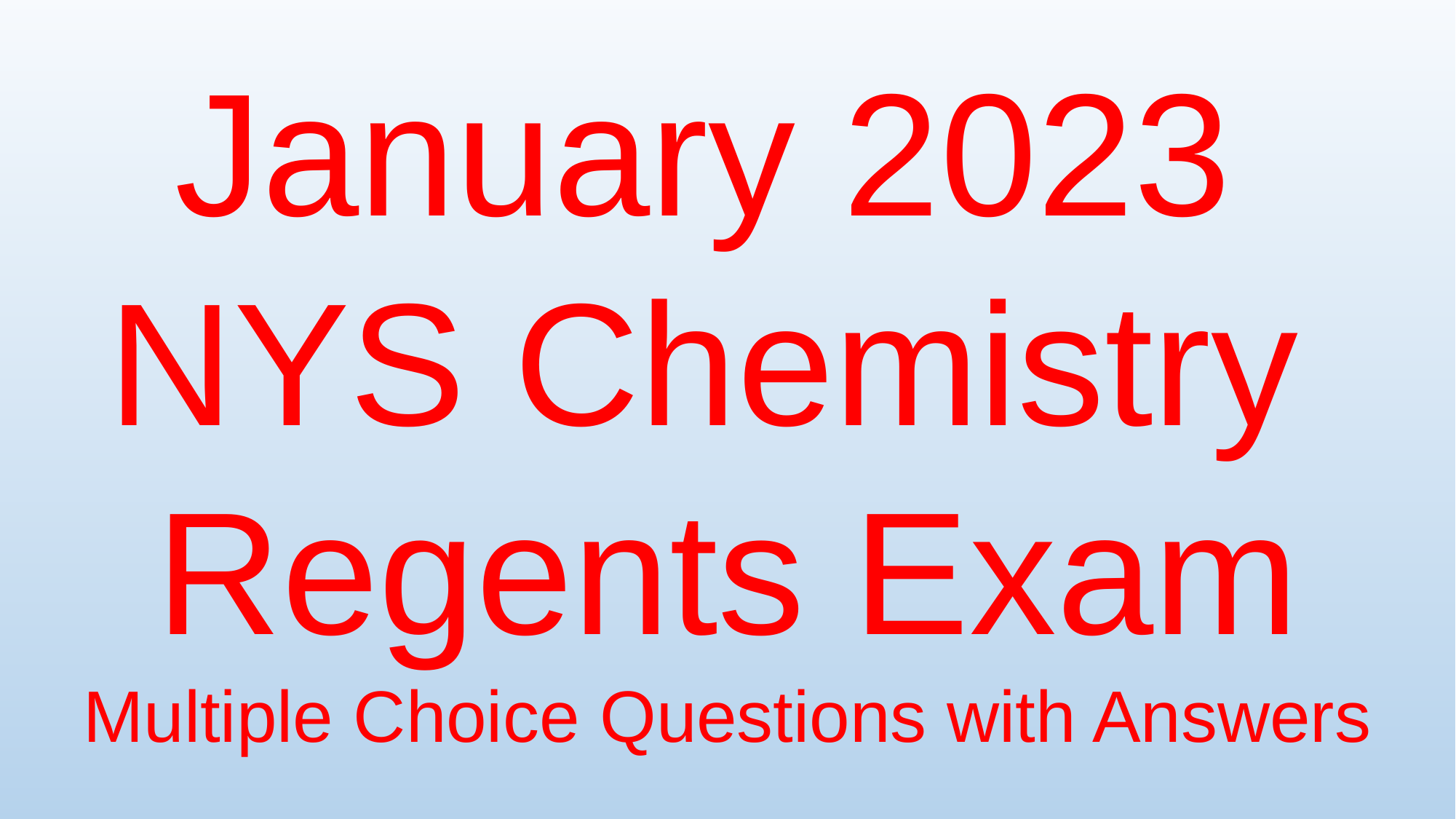

January 2023
NYS Chemistry
Regents Exam
Multiple Choice Questions with Answers